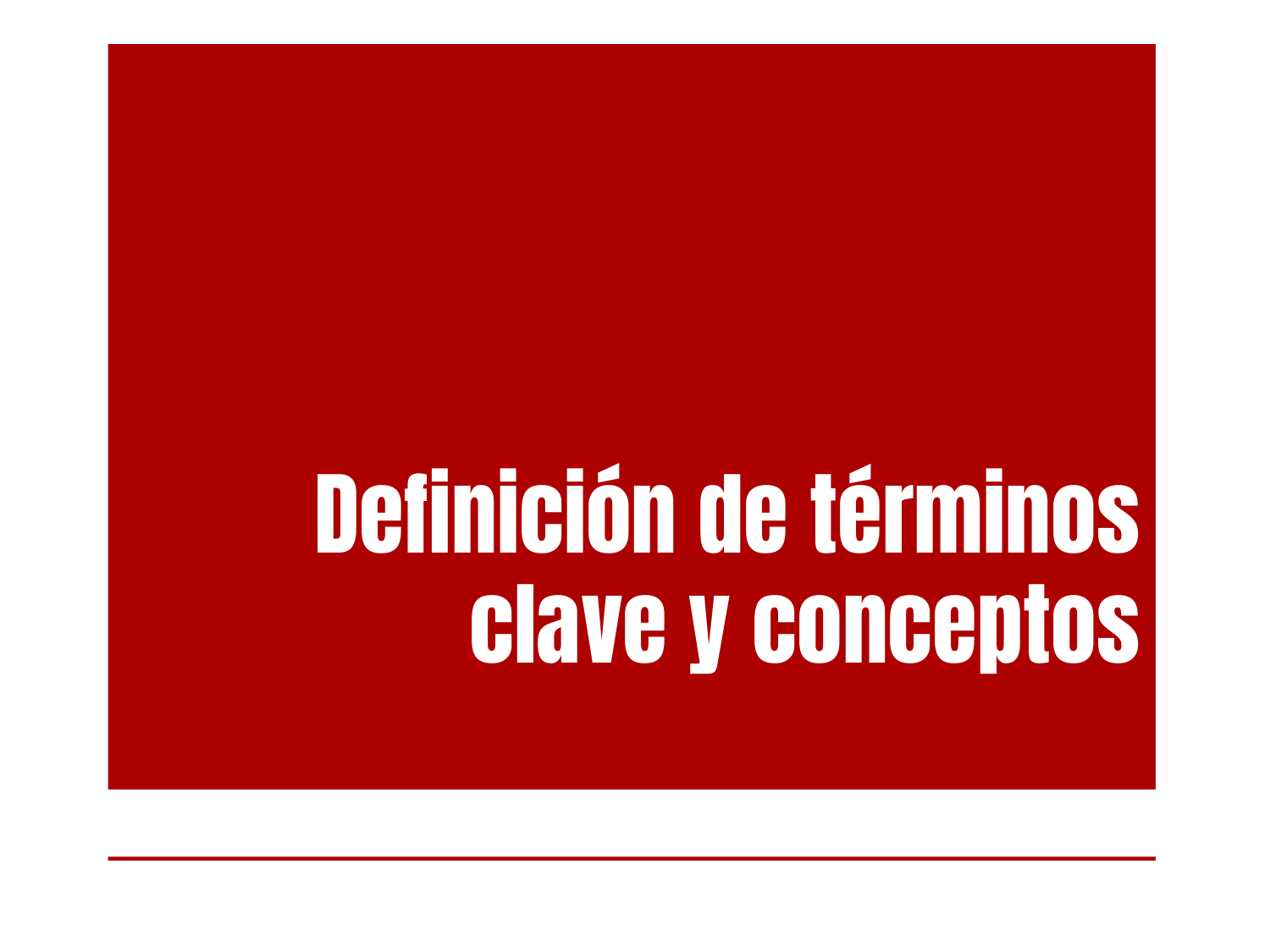

# Definición de términos clave y conceptos